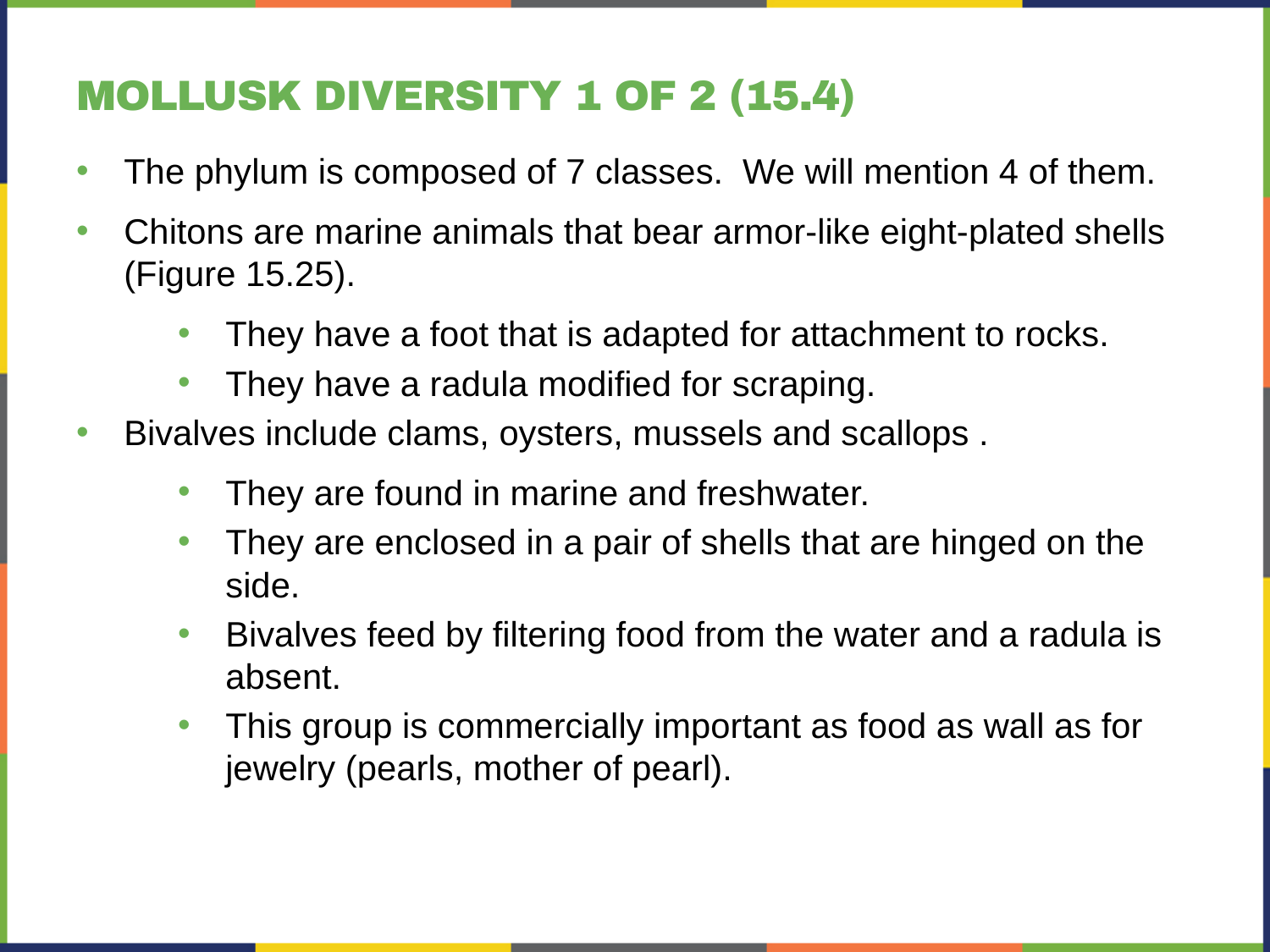

# Mollusk diversity 1 of 2 (15.4)
The phylum is composed of 7 classes.  We will mention 4 of them.
Chitons are marine animals that bear armor-like eight-plated shells (Figure 15.25).
They have a foot that is adapted for attachment to rocks.
They have a radula modified for scraping.
Bivalves include clams, oysters, mussels and scallops .
They are found in marine and freshwater.
They are enclosed in a pair of shells that are hinged on the side.
Bivalves feed by filtering food from the water and a radula is absent.
This group is commercially important as food as wall as for jewelry (pearls, mother of pearl).